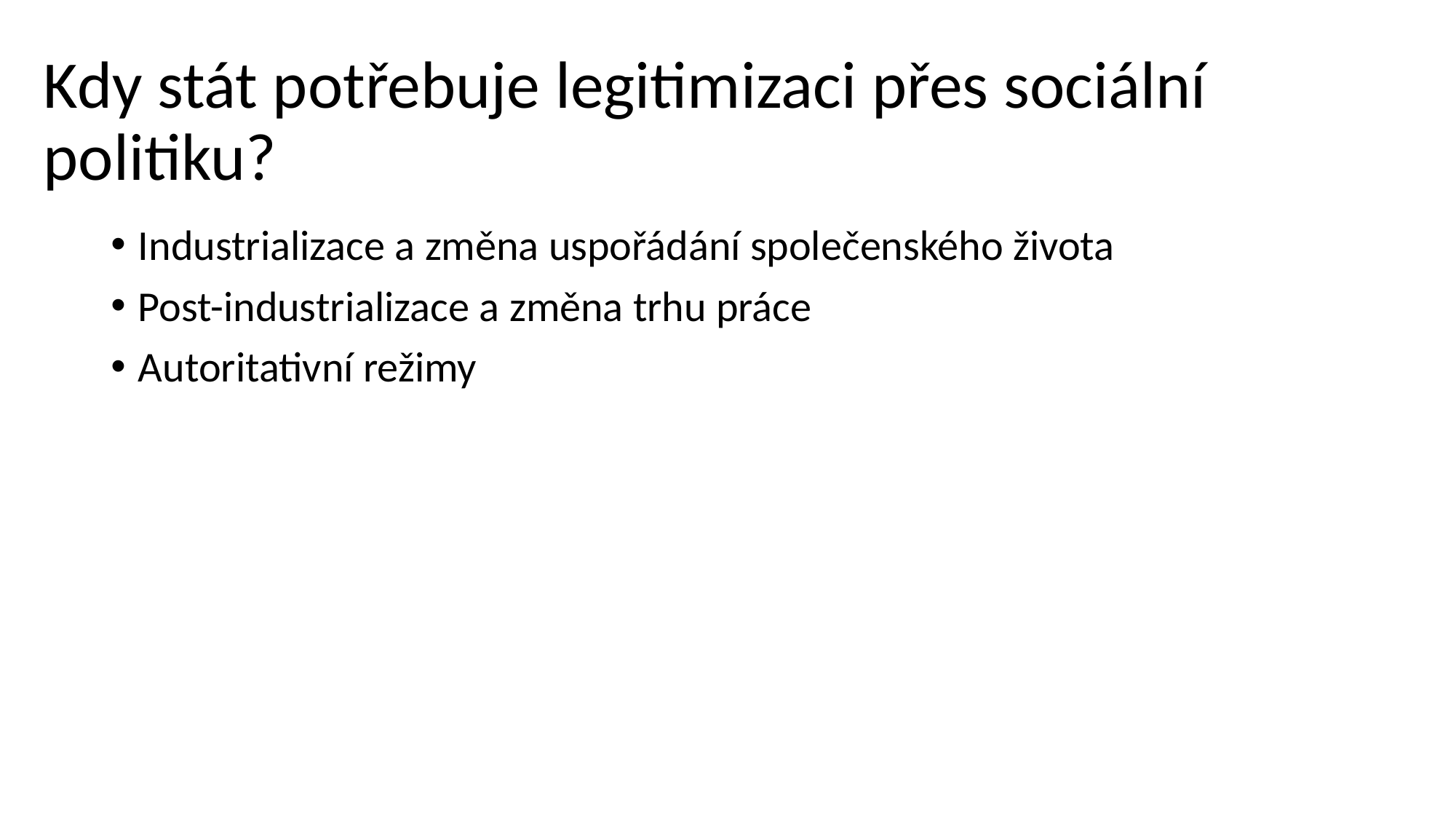

# Kdy stát potřebuje legitimizaci přes sociální politiku?
Industrializace a změna uspořádání společenského života
Post-industrializace a změna trhu práce
Autoritativní režimy